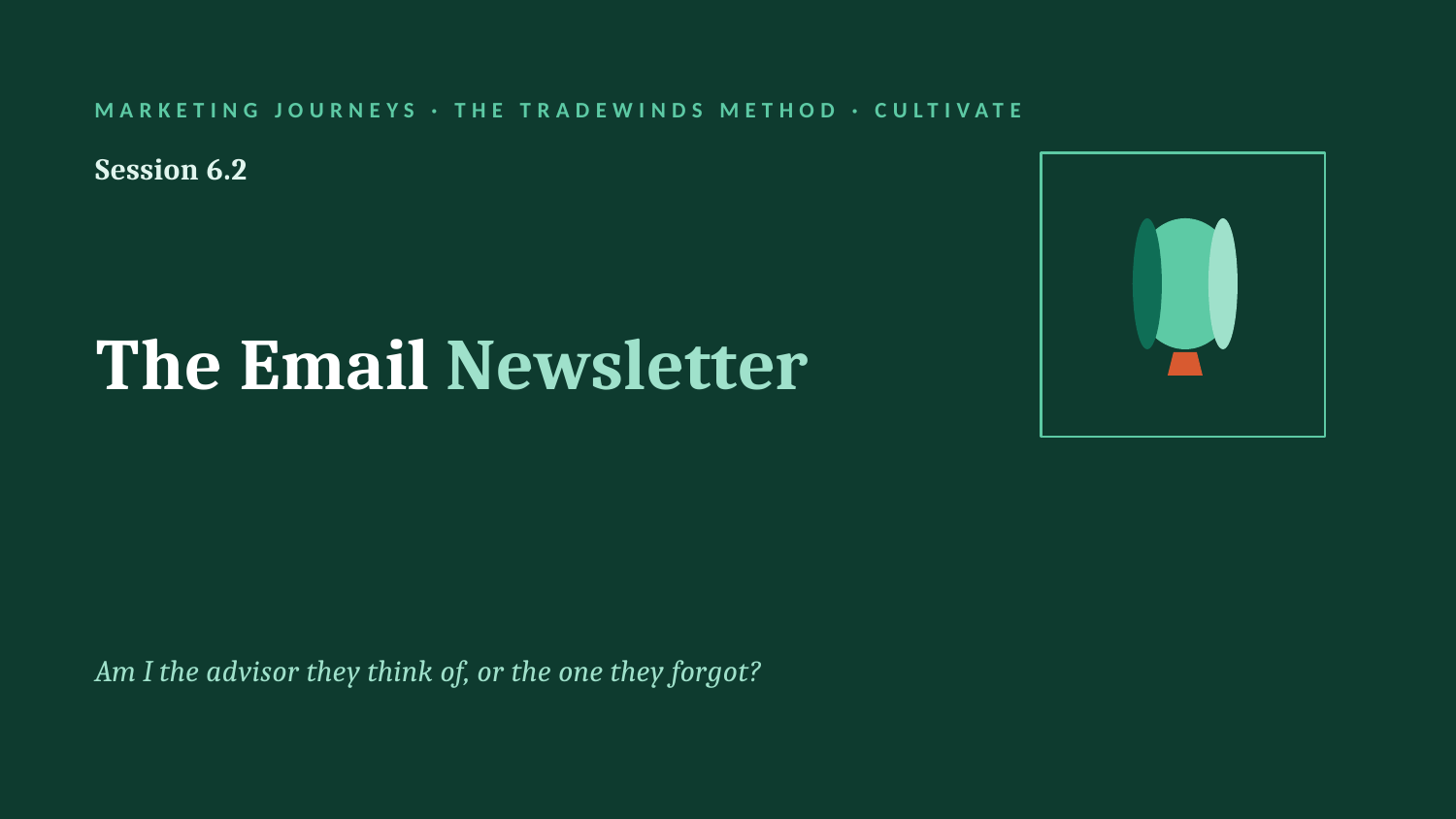

MARKETING JOURNEYS · THE TRADEWINDS METHOD · CULTIVATE
Session 6.2

The Email Newsletter

Am I the advisor they think of, or the one they forgot?